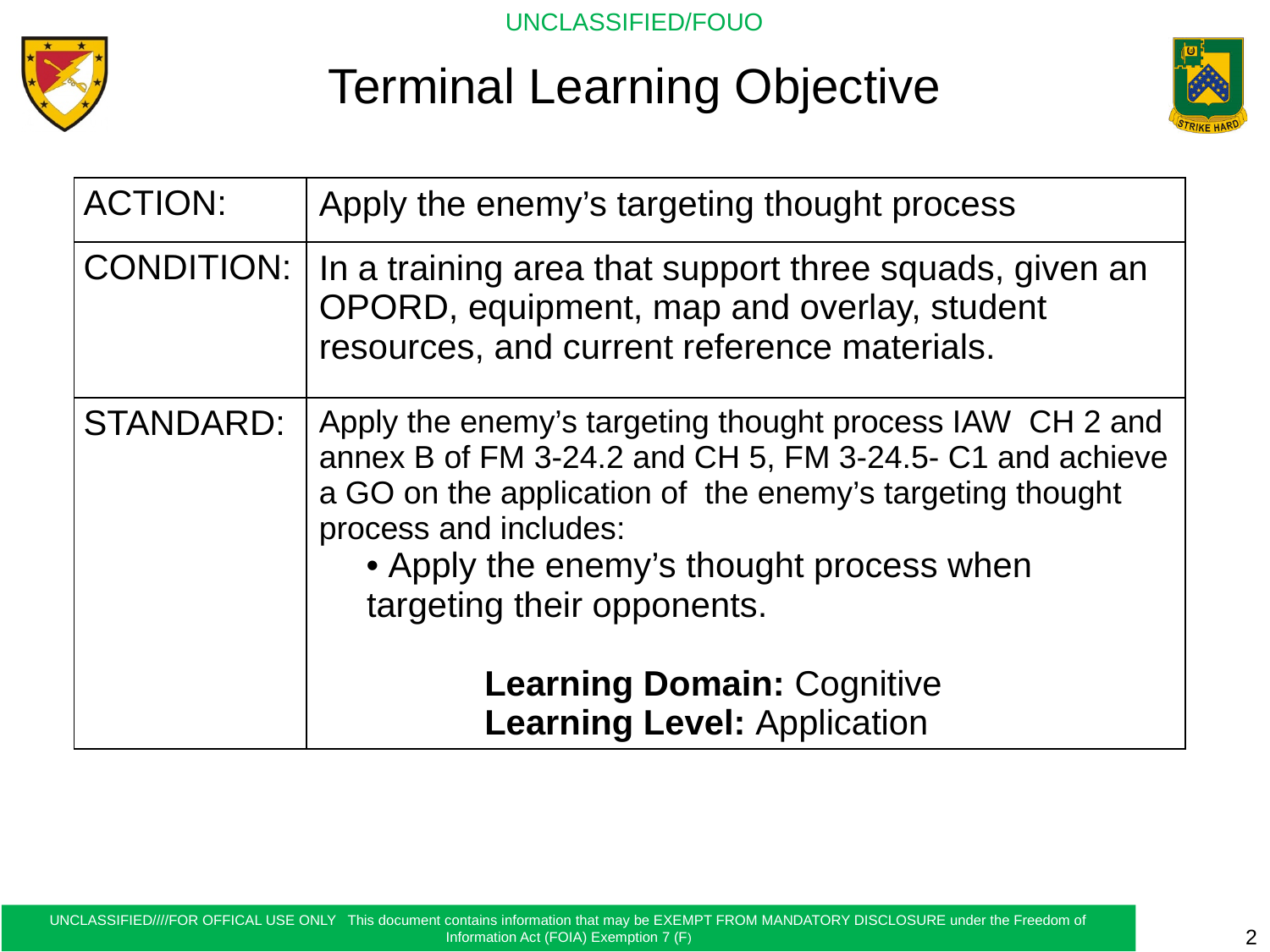

# Terminal Learning Objective
| ACTION: | Apply the enemy’s targeting thought process |
| --- | --- |
| CONDITION: | In a training area that support three squads, given an OPORD, equipment, map and overlay, student resources, and current reference materials. |
| STANDARD: | Apply the enemy’s targeting thought process IAW CH 2 and annex B of FM 3-24.2 and CH 5, FM 3-24.5- C1 and achieve a GO on the application of the enemy’s targeting thought process and includes: Apply the enemy’s thought process when targeting their opponents. Learning Domain: Cognitive Learning Level: Application |
2